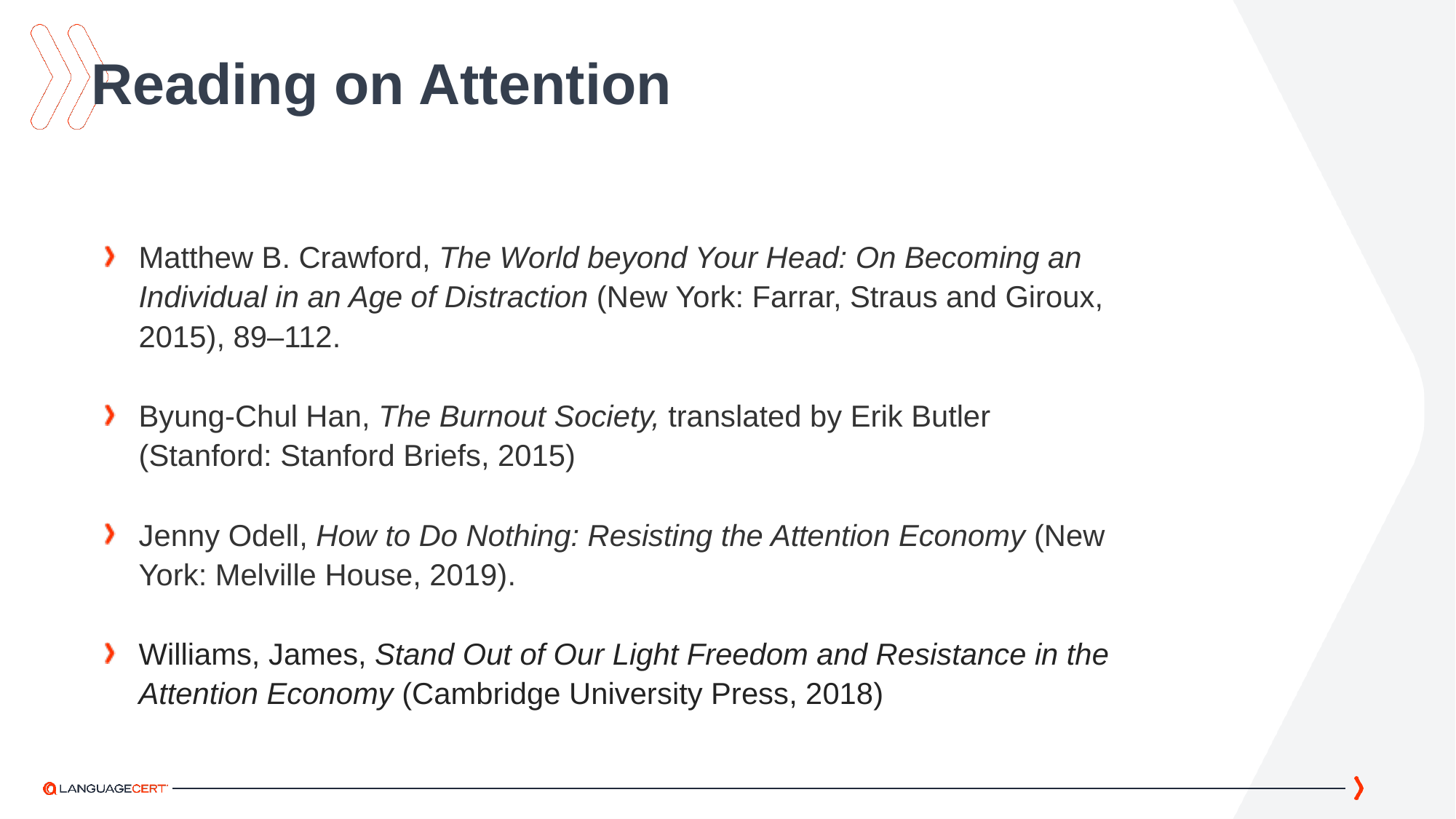

Reading on Attention

Matthew B. Crawford, The World beyond Your Head: On Becoming an Individual in an Age of Distraction (New York: Farrar, Straus and Giroux, 2015), 89–112.

Byung-Chul Han, The Burnout Society, translated by Erik Butler (Stanford: Stanford Briefs, 2015)

Jenny Odell, How to Do Nothing: Resisting the Attention Economy (New York: Melville House, 2019).

Williams, James, Stand Out of Our Light Freedom and Resistance in the Attention Economy (Cambridge University Press, 2018)